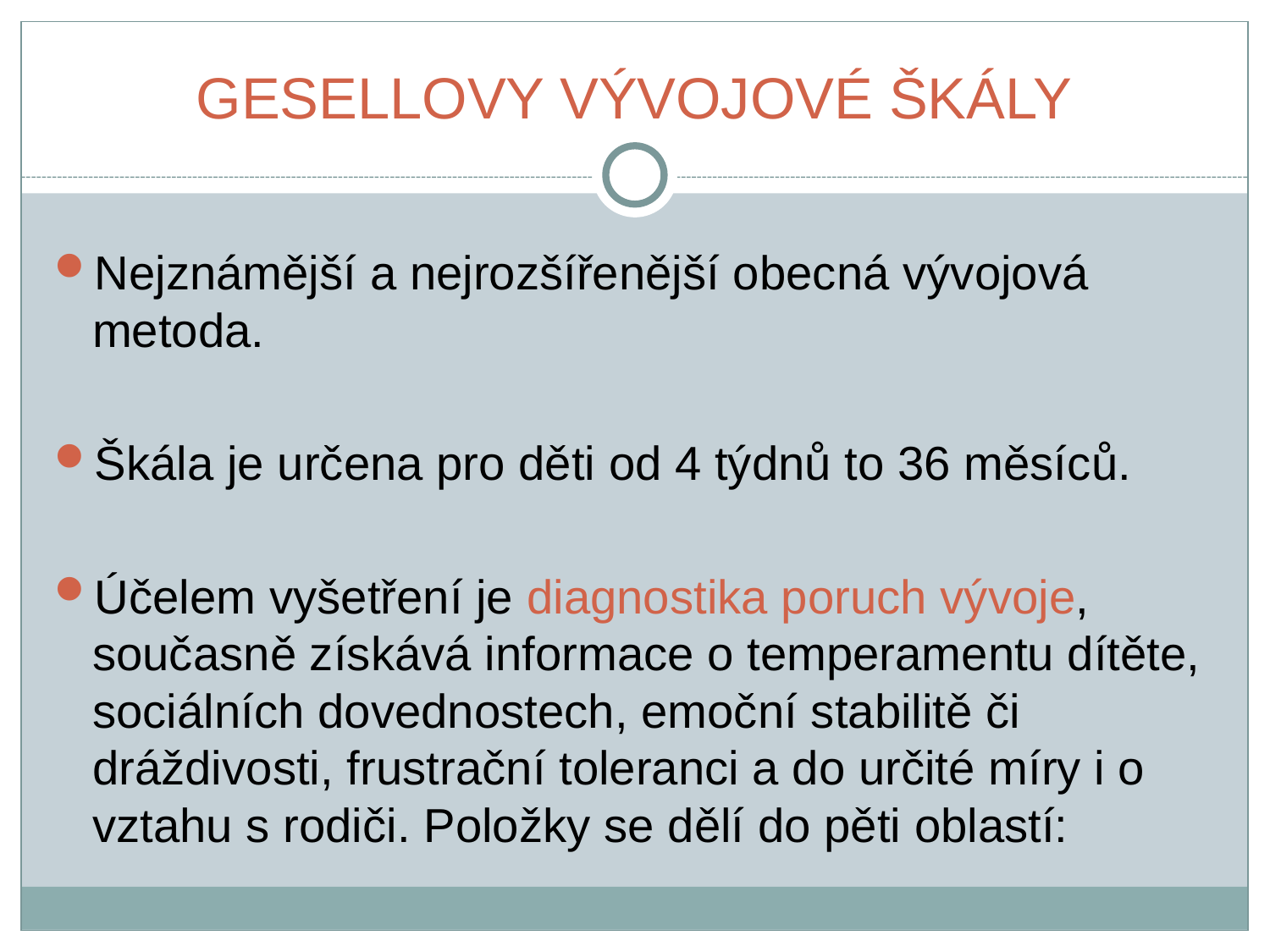

# GESELLOVY VÝVOJOVÉ ŠKÁLY
Nejznámější a nejrozšířenější obecná vývojová metoda.

Škála je určena pro děti od 4 týdnů to 36 měsíců.

Účelem vyšetření je diagnostika poruch vývoje, současně získává informace o temperamentu dítěte, sociálních dovednostech, emoční stabilitě či dráždivosti, frustrační toleranci a do určité míry i o vztahu s rodiči. Položky se dělí do pěti oblastí: